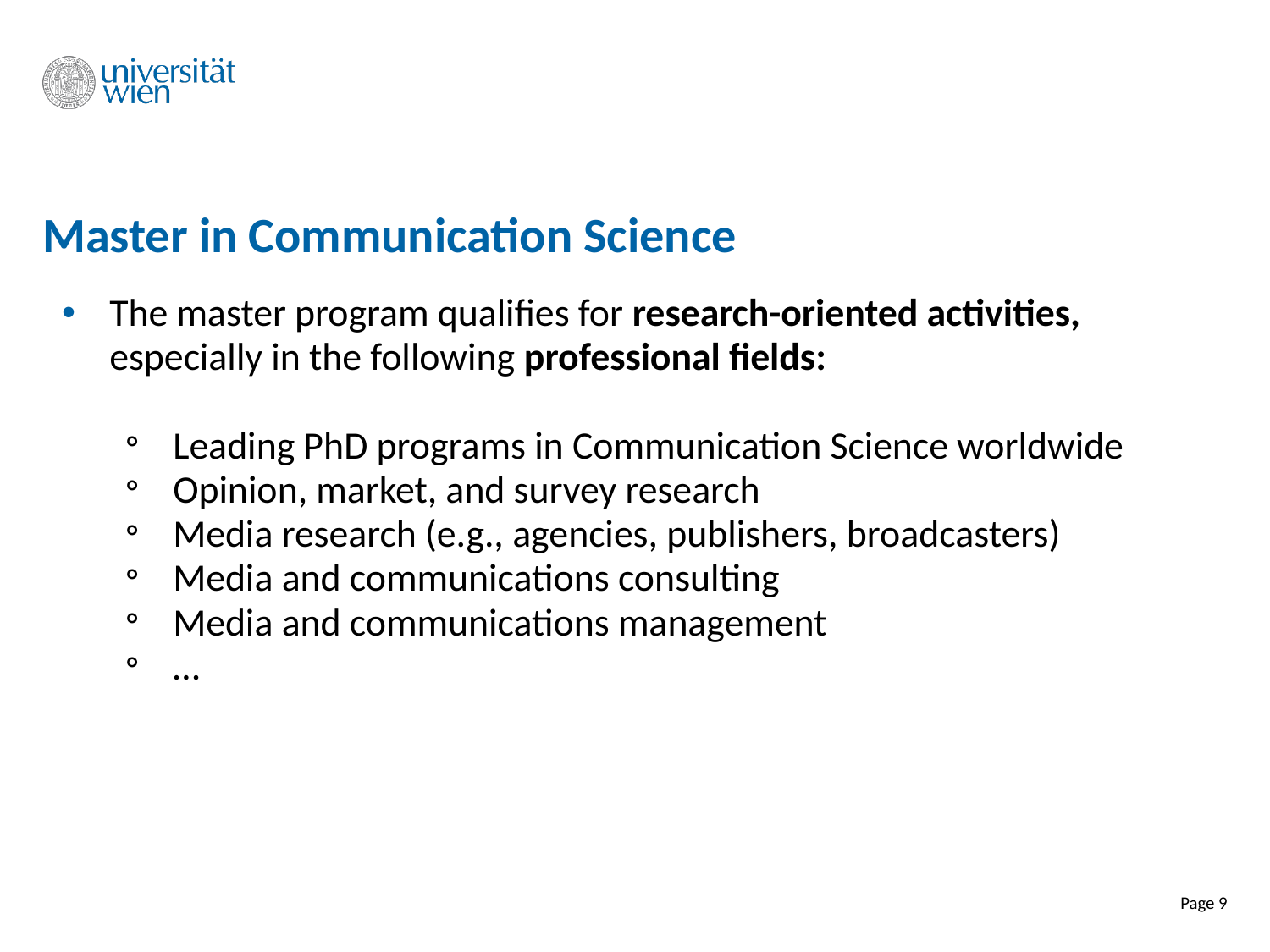

# Master in Communication Science
The master program qualifies for research-oriented activities, especially in the following professional fields:

Leading PhD programs in Communication Science worldwide
Opinion, market, and survey research
Media research (e.g., agencies, publishers, broadcasters)
Media and communications consulting
Media and communications management
…

Page 9